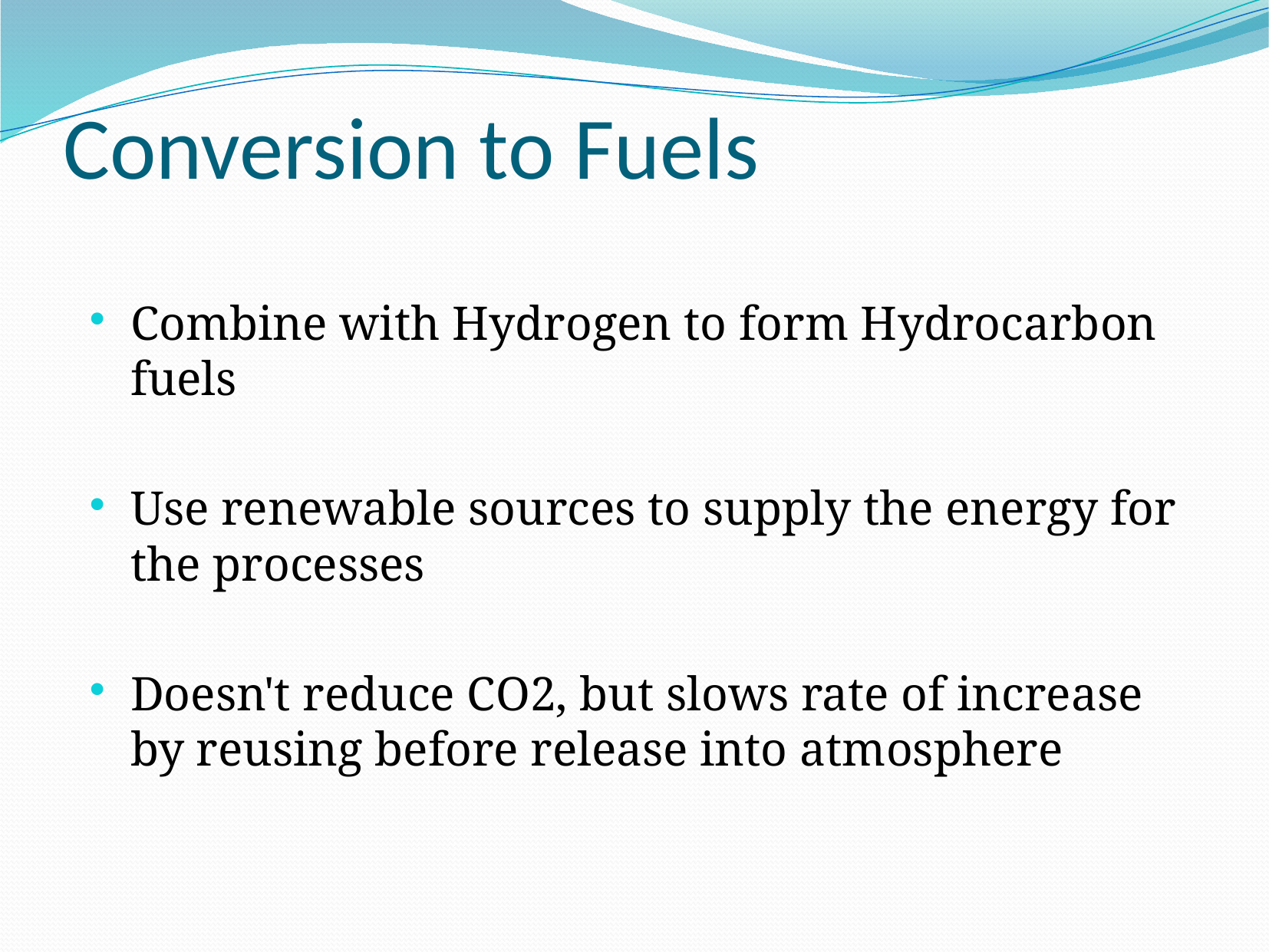

# Conversion to Fuels

Combine with Hydrogen to form Hydrocarbon fuels

Use renewable sources to supply the energy for the processes

Doesn't reduce CO2, but slows rate of increase by reusing before release into atmosphere